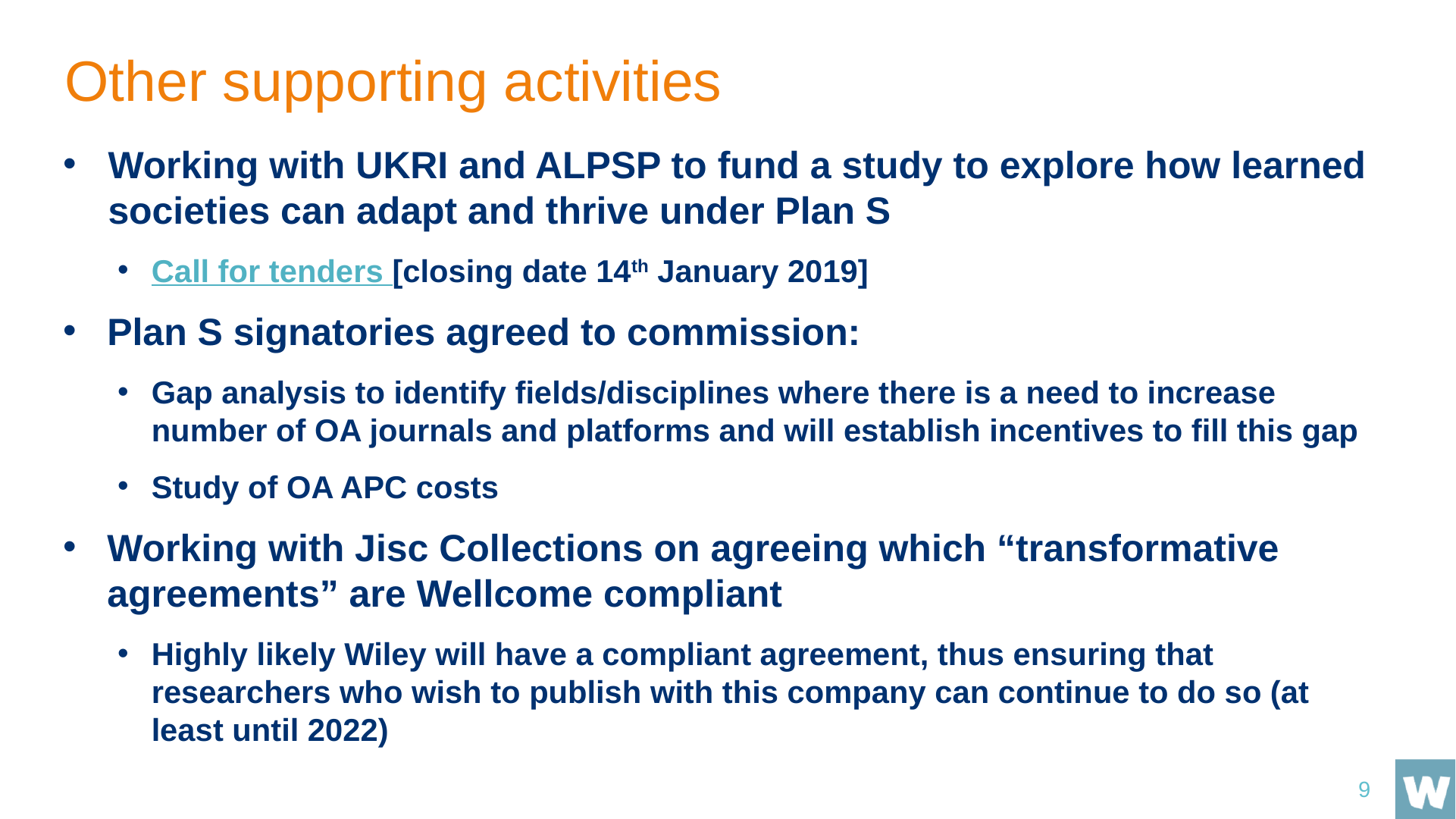

# Other supporting activities
Working with UKRI and ALPSP to fund a study to explore how learned societies can adapt and thrive under Plan S
Call for tenders [closing date 14th January 2019]
Plan S signatories agreed to commission:
Gap analysis to identify fields/disciplines where there is a need to increase number of OA journals and platforms and will establish incentives to fill this gap
Study of OA APC costs
Working with Jisc Collections on agreeing which “transformative agreements” are Wellcome compliant
Highly likely Wiley will have a compliant agreement, thus ensuring that researchers who wish to publish with this company can continue to do so (at least until 2022)

an independent study on Open Access publication costs and fees (including APCs).

9